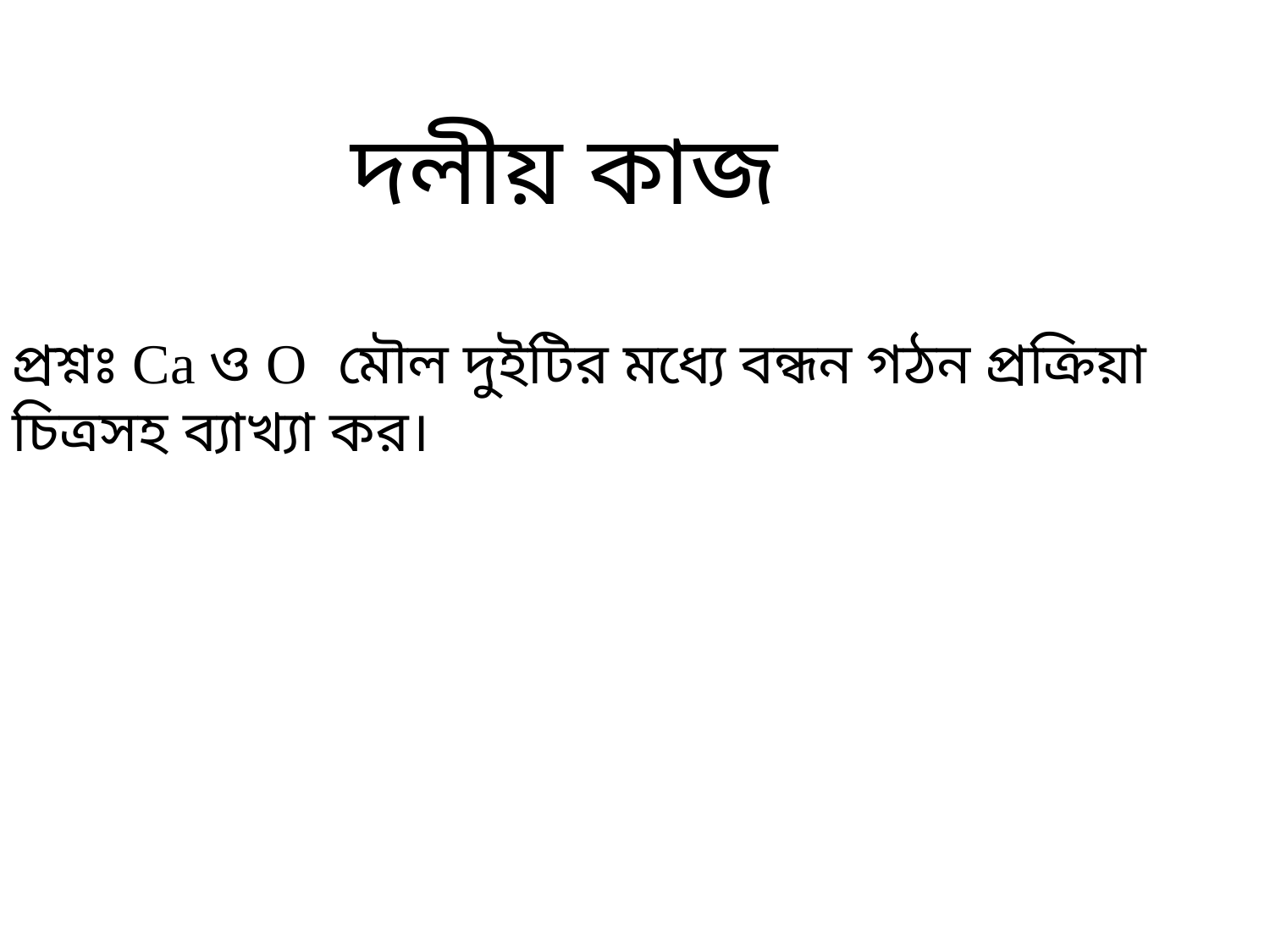

দলীয় কাজ
প্রশ্নঃ Ca ও O  মৌল দুইটির মধ্যে বন্ধন গঠন প্রক্রিয়া চিত্রসহ ব্যাখ্যা কর।